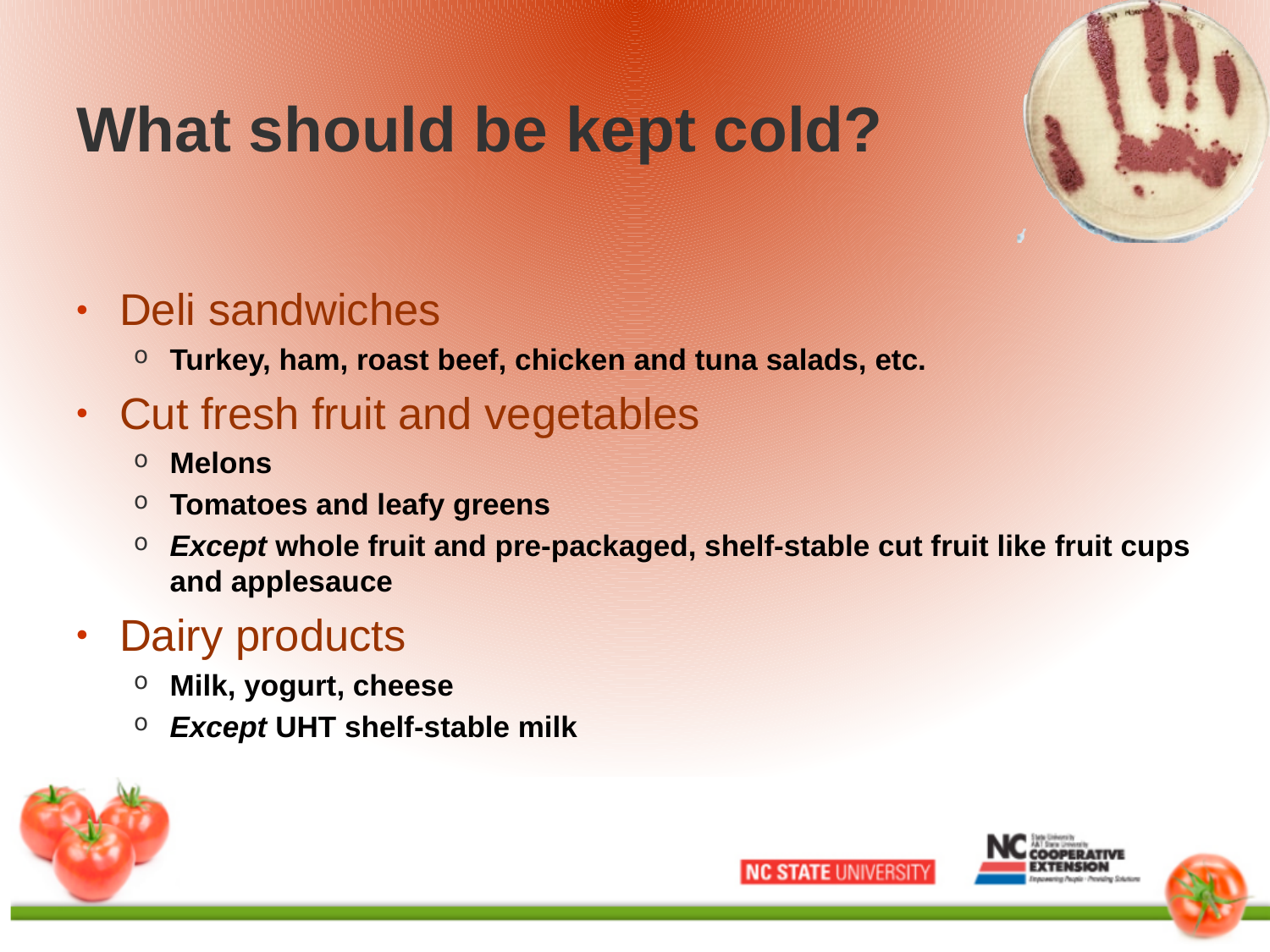

# What should be kept cold?
Deli sandwiches
Turkey, ham, roast beef, chicken and tuna salads, etc.
Cut fresh fruit and vegetables
Melons
Tomatoes and leafy greens
Except whole fruit and pre-packaged, shelf-stable cut fruit like fruit cups and applesauce
Dairy products
Milk, yogurt, cheese
Except UHT shelf-stable milk